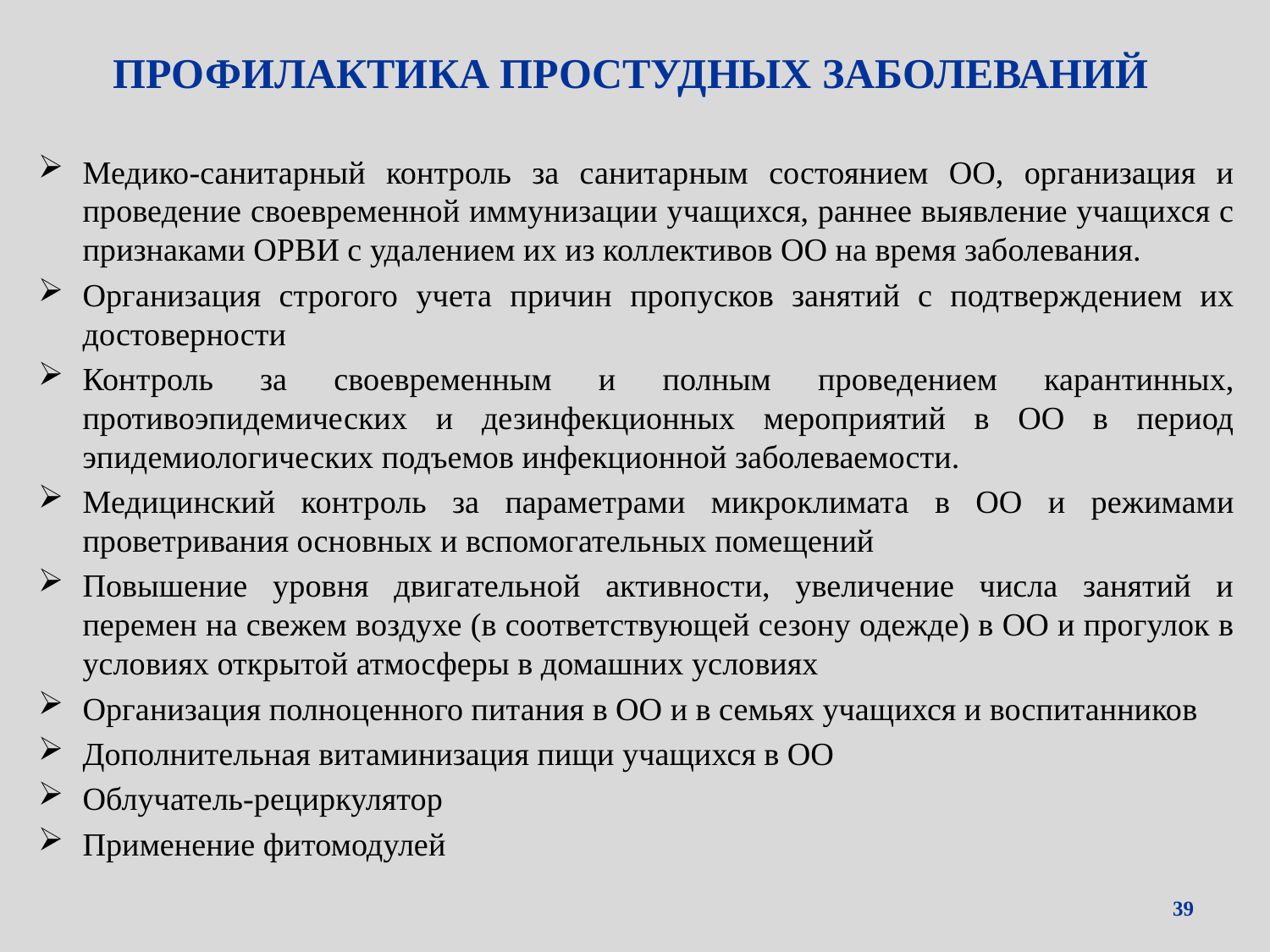

# ПРОФИЛАКТИКА ПРОСТУДНЫХ ЗАБОЛЕВАНИЙ
Медико-санитарный контроль за санитарным состоянием ОО, организация и проведение своевременной иммунизации учащихся, раннее выявление учащихся с признаками ОРВИ с удалением их из коллективов ОО на время заболевания.
Организация строгого учета причин пропусков занятий с подтверждением их достоверности
Контроль за своевременным и полным проведением карантинных, противоэпидемических и дезинфекционных мероприятий в ОО в период эпидемиологических подъемов инфекционной заболеваемости.
Медицинский контроль за параметрами микроклимата в ОО и режимами проветривания основных и вспомогательных помещений
Повышение уровня двигательной активности, увеличение числа занятий и перемен на свежем воздухе (в соответствующей сезону одежде) в ОО и прогулок в условиях открытой атмосферы в домашних условиях
Организация полноценного питания в ОО и в семьях учащихся и воспитанников
Дополнительная витаминизация пищи учащихся в ОО
Облучатель-рециркулятор
Применение фитомодулей

39